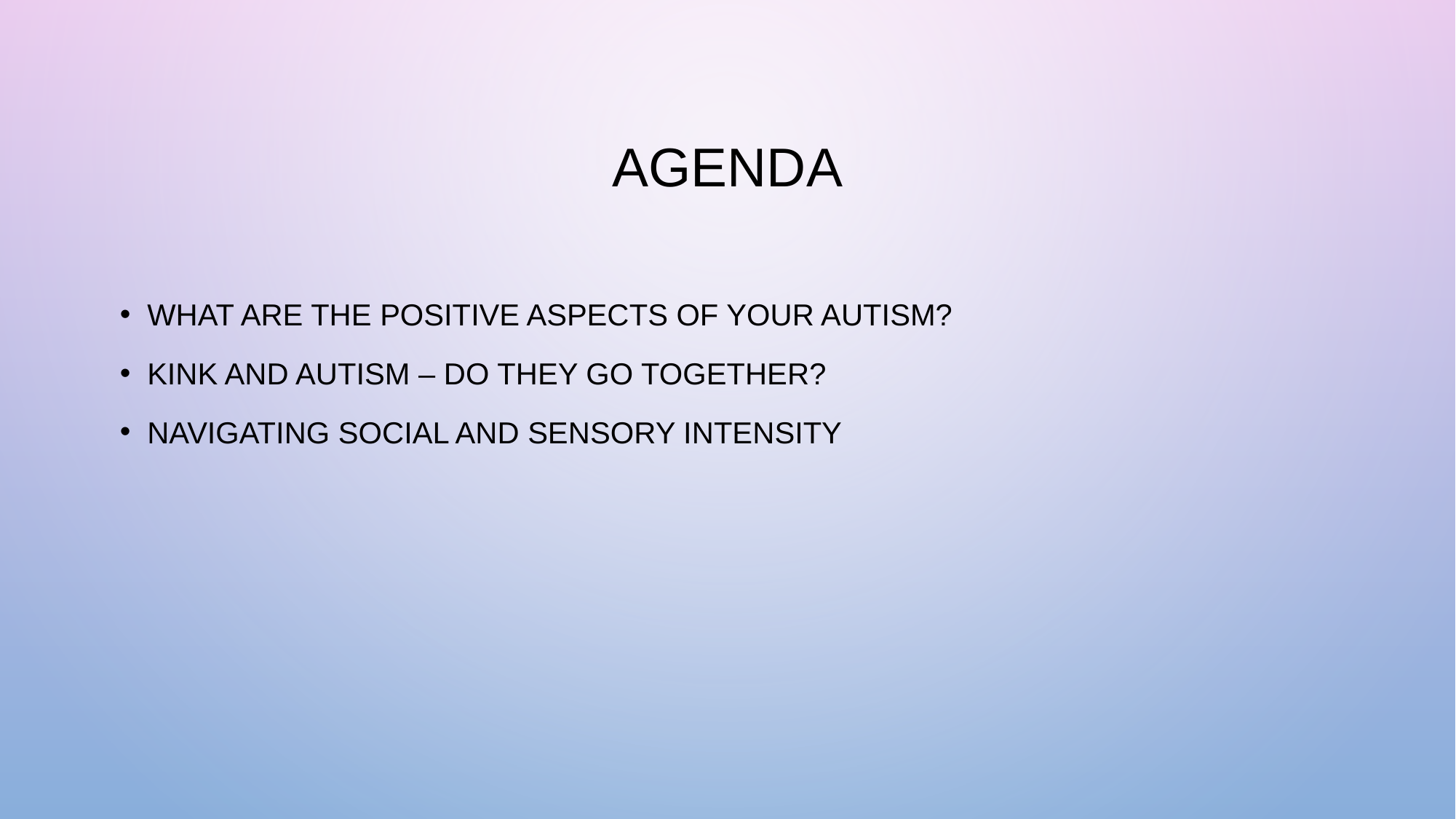

# Agenda
What are the positive aspects of your autism?
Kink and Autism – Do they go together?
Navigating Social and Sensory Intensity